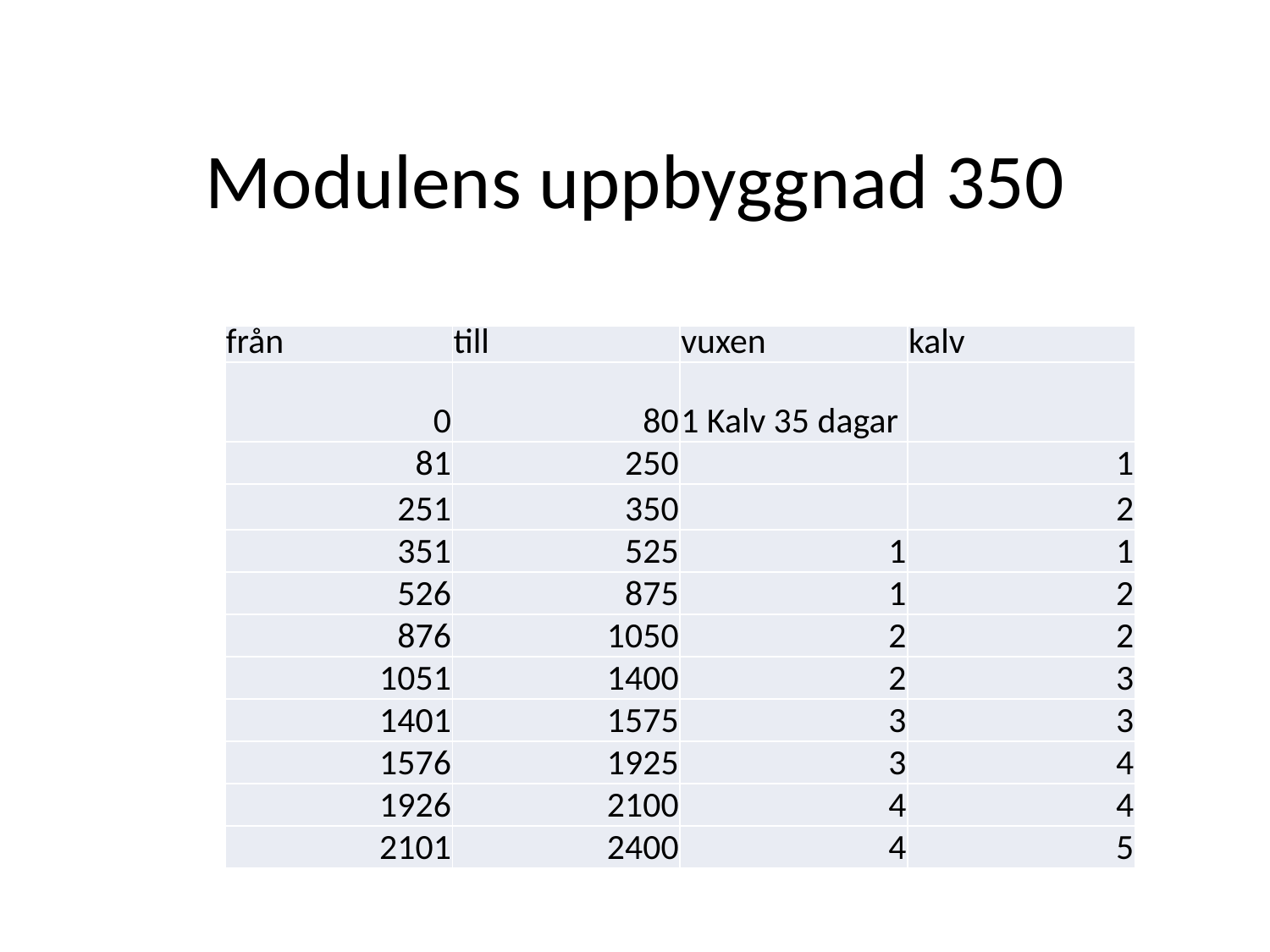

# Modulens uppbyggnad 350
| från | till | vuxen | kalv |
| --- | --- | --- | --- |
| 0 | 80 | 1 Kalv 35 dagar |  |
| 81 | 250 |  | 1 |
| 251 | 350 |  | 2 |
| 351 | 525 | 1 | 1 |
| 526 | 875 | 1 | 2 |
| 876 | 1050 | 2 | 2 |
| 1051 | 1400 | 2 | 3 |
| 1401 | 1575 | 3 | 3 |
| 1576 | 1925 | 3 | 4 |
| 1926 | 2100 | 4 | 4 |
| 2101 | 2400 | 4 | 5 |